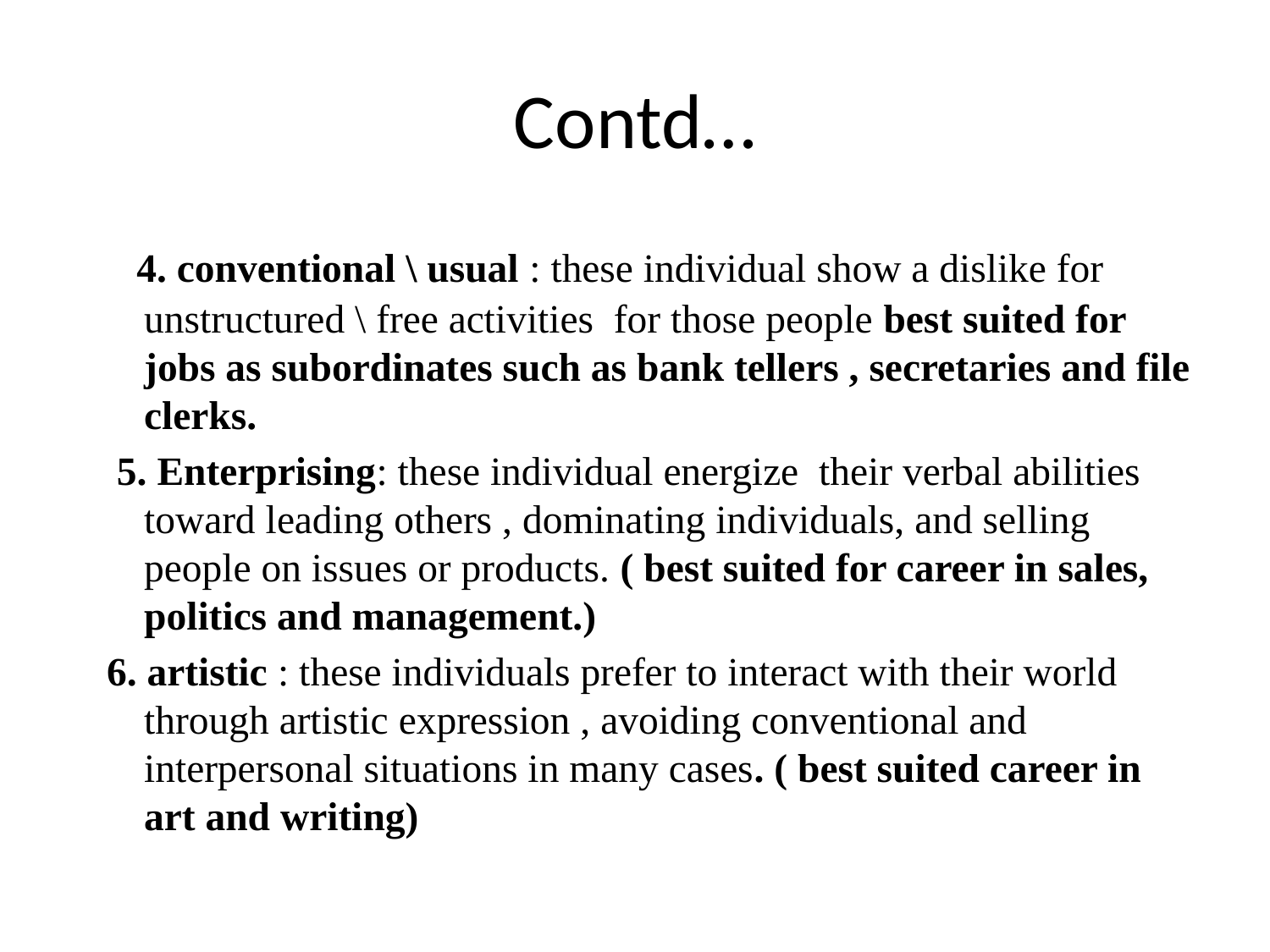

# Contd…
     4. conventional \ usual : these individual show a dislike for unstructured \ free activities  for those people best suited for jobs as subordinates such as bank tellers , secretaries and file clerks.
    5. Enterprising: these individual energize  their verbal abilities toward leading others , dominating individuals, and selling people on issues or products. ( best suited for career in sales, politics and management.)
   6. artistic : these individuals prefer to interact with their world through artistic expression , avoiding conventional and interpersonal situations in many cases. ( best suited career in art and writing)